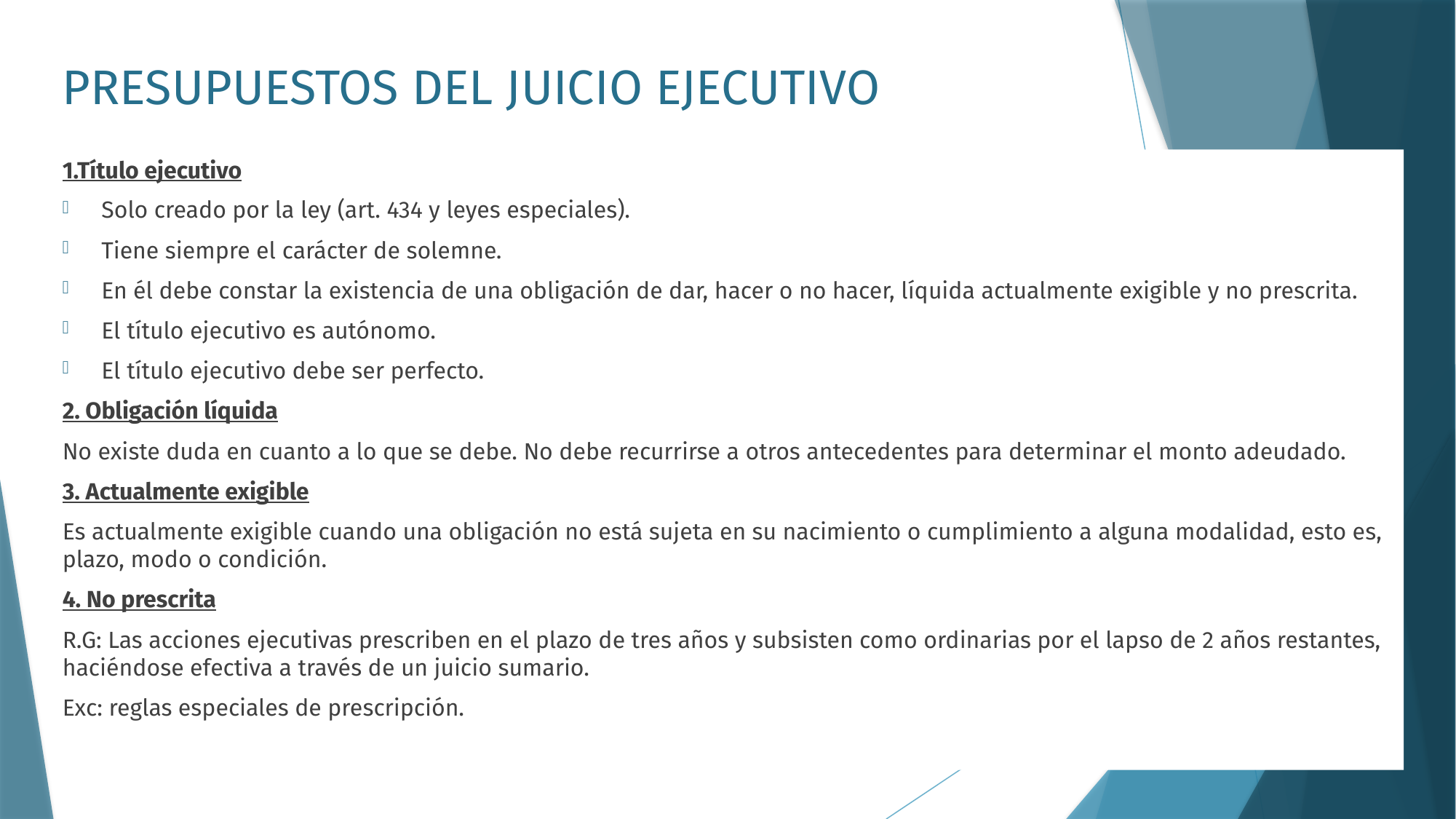

# PRESUPUESTOS DEL JUICIO EJECUTIVO
1.Título ejecutivo
Solo creado por la ley (art. 434 y leyes especiales).
Tiene siempre el carácter de solemne.
En él debe constar la existencia de una obligación de dar, hacer o no hacer, líquida actualmente exigible y no prescrita.
El título ejecutivo es autónomo.
El título ejecutivo debe ser perfecto.
2. Obligación líquida
No existe duda en cuanto a lo que se debe. No debe recurrirse a otros antecedentes para determinar el monto adeudado.
3. Actualmente exigible
Es actualmente exigible cuando una obligación no está sujeta en su nacimiento o cumplimiento a alguna modalidad, esto es, plazo, modo o condición.
4. No prescrita
R.G: Las acciones ejecutivas prescriben en el plazo de tres años y subsisten como ordinarias por el lapso de 2 años restantes, haciéndose efectiva a través de un juicio sumario.
Exc: reglas especiales de prescripción.